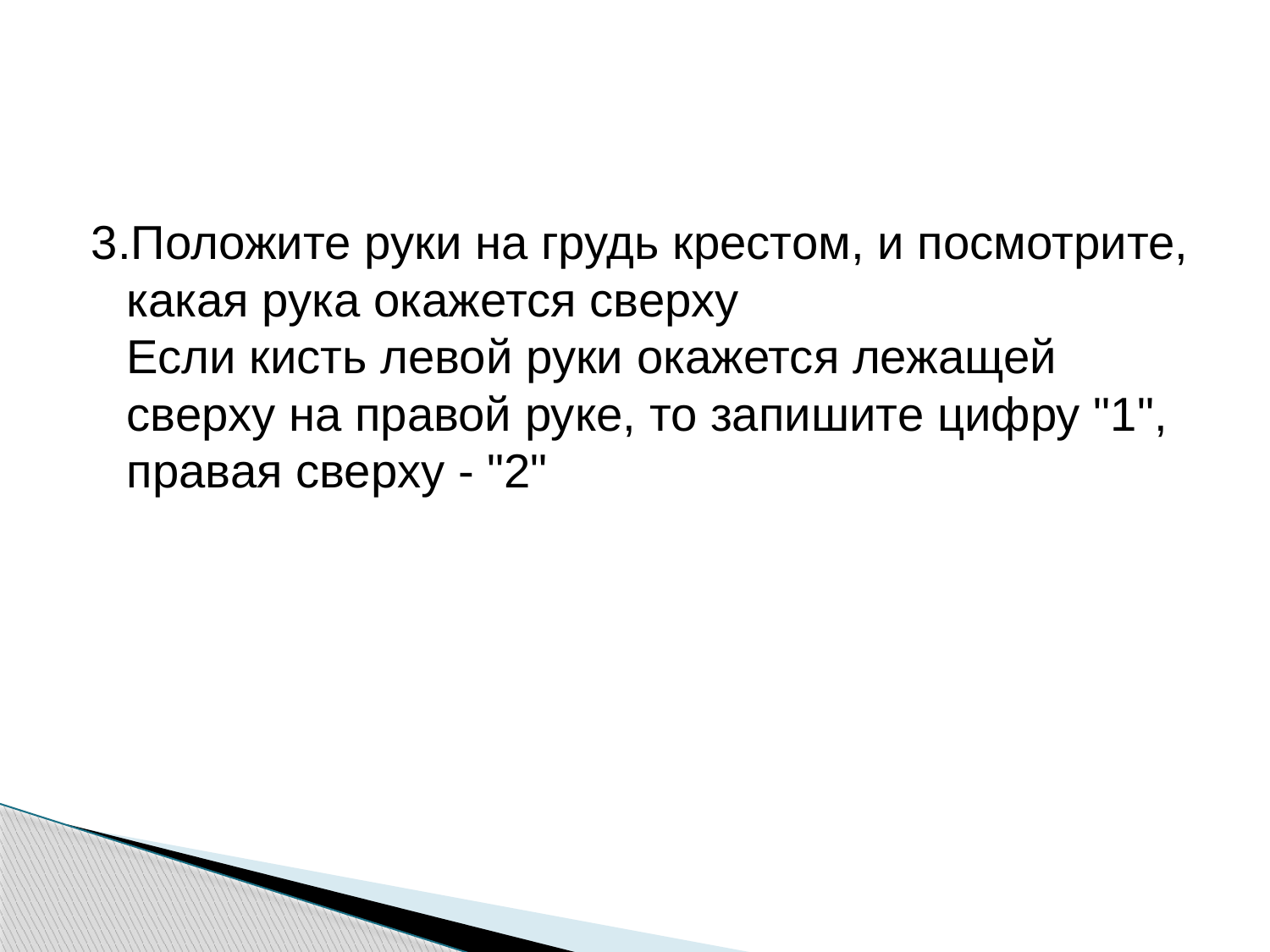

3.Положите руки на грудь крестом, и посмотрите, какая рука окажется сверху
Если кисть левой руки окажется лежащей сверху на правой руке, то запишите цифру "1", правая сверху - "2"